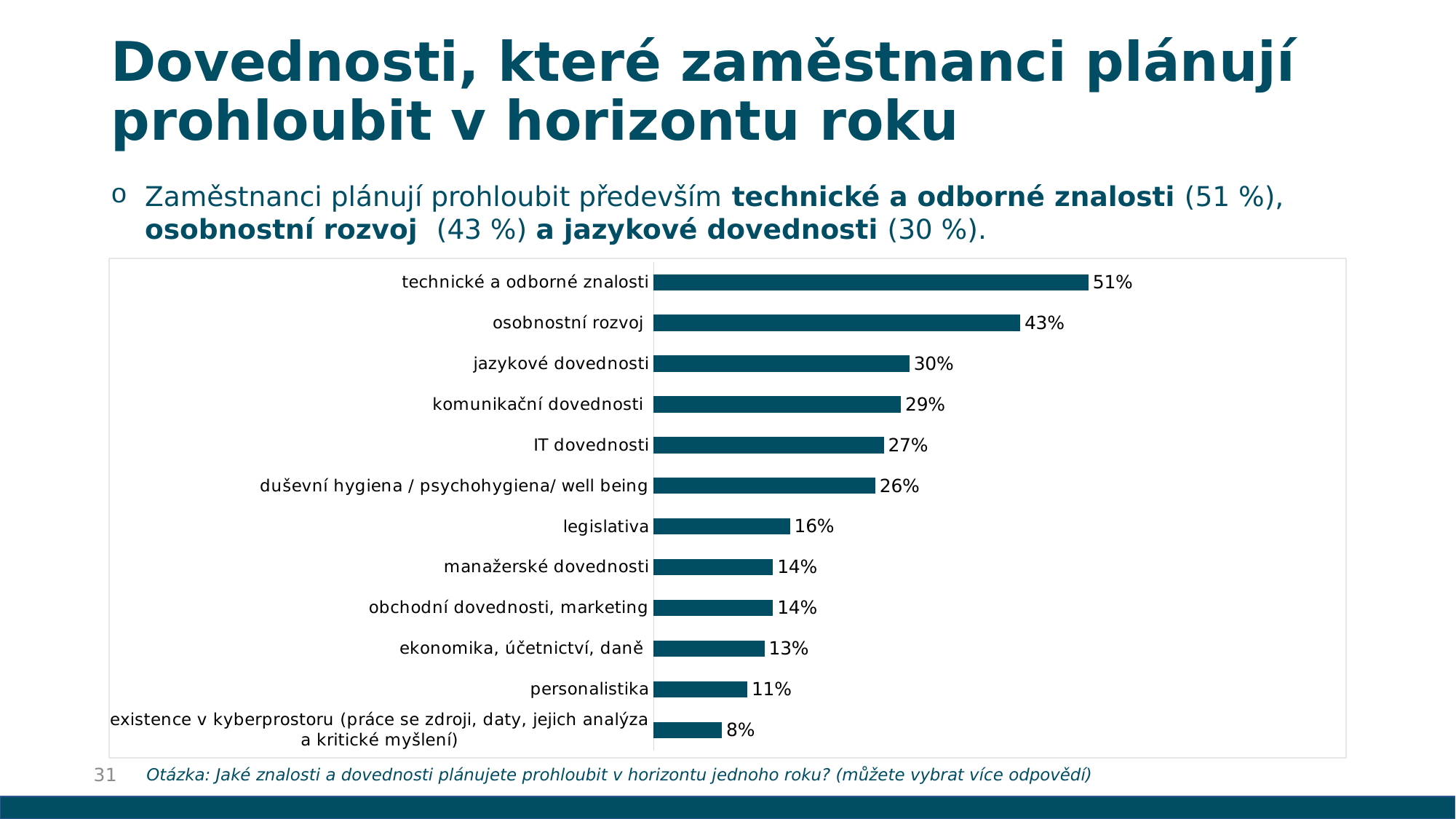

# Dovednosti, které zaměstnanci plánují prohloubit v horizontu roku
Zaměstnanci plánují prohloubit především technické a odborné znalosti (51 %), osobnostní rozvoj  (43 %) a jazykové dovednosti (30 %).

### Chart

| Category | podíl odpovědi |
|---|---|
| existence v kyberprostoru (práce se zdroji, daty, jejich analýza a kritické myšlení) | 0.08 |
| personalistika | 0.11 |
|  ekonomika, účetnictví, daně  | 0.13 |
| obchodní dovednosti, marketing | 0.14 |
| manažerské dovednosti | 0.14 |
| legislativa | 0.16 |
| duševní hygiena / psychohygiena/ well being | 0.26 |
| IT dovednosti | 0.27 |
|  komunikační dovednosti  | 0.29 |
| jazykové dovednosti | 0.3 |
|  osobnostní rozvoj  | 0.43 |
| technické a odborné znalosti | 0.51 |
31
Otázka: Jaké znalosti a dovednosti plánujete prohloubit v horizontu jednoho roku? (můžete vybrat více odpovědí)